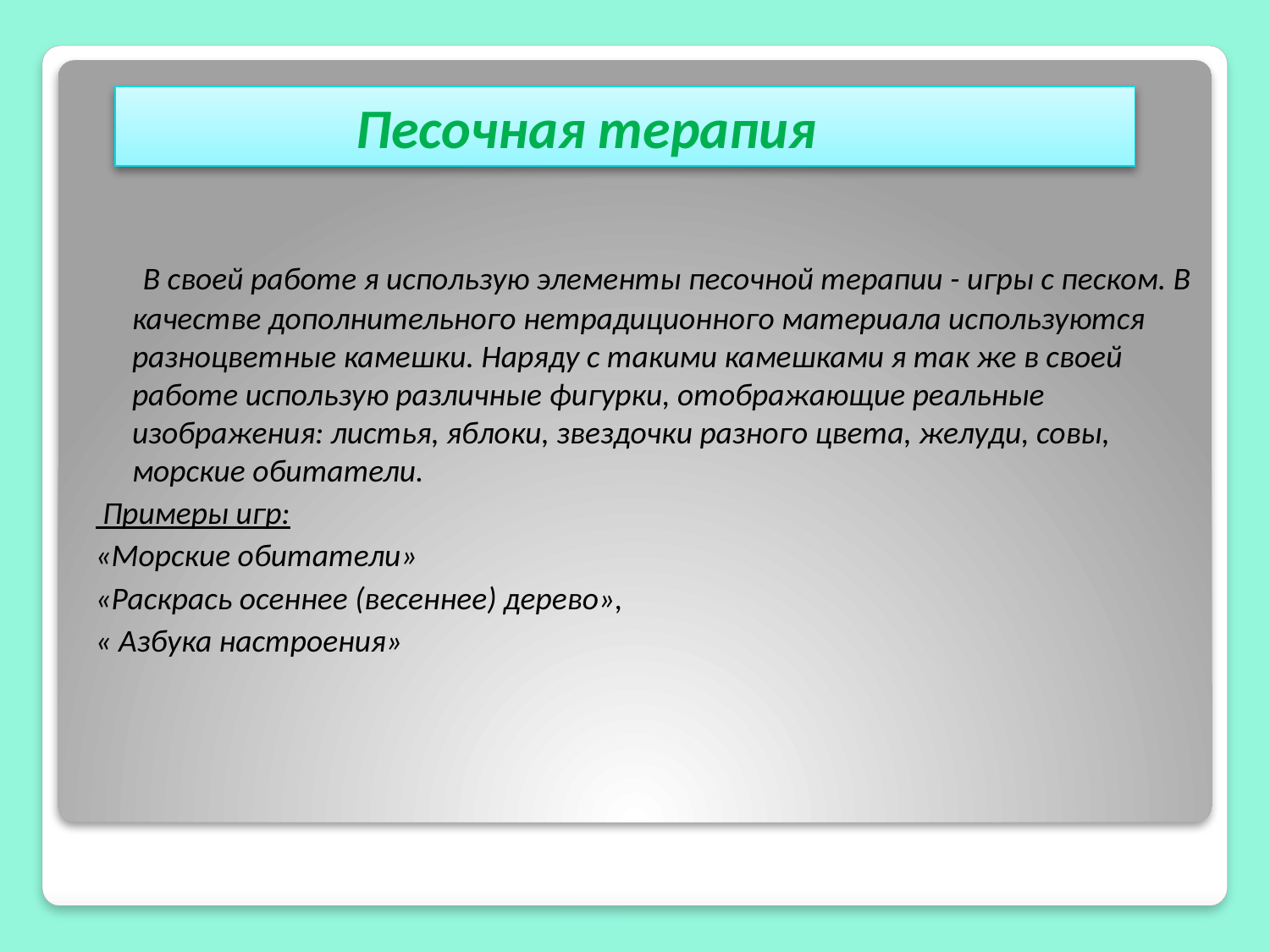

# Песочная терапия
     В своей работе я использую элементы песочной терапии - игры с песком. В качестве дополнительного нетрадиционного материала используются разноцветные камешки. Наряду с такими камешками я так же в своей работе использую различные фигурки, отображающие реальные изображения: листья, яблоки, звездочки разного цвета, желуди, совы, морские обитатели.
 Примеры игр:
«Морские обитатели»
«Раскрась осеннее (весеннее) дерево»,
« Азбука настроения»